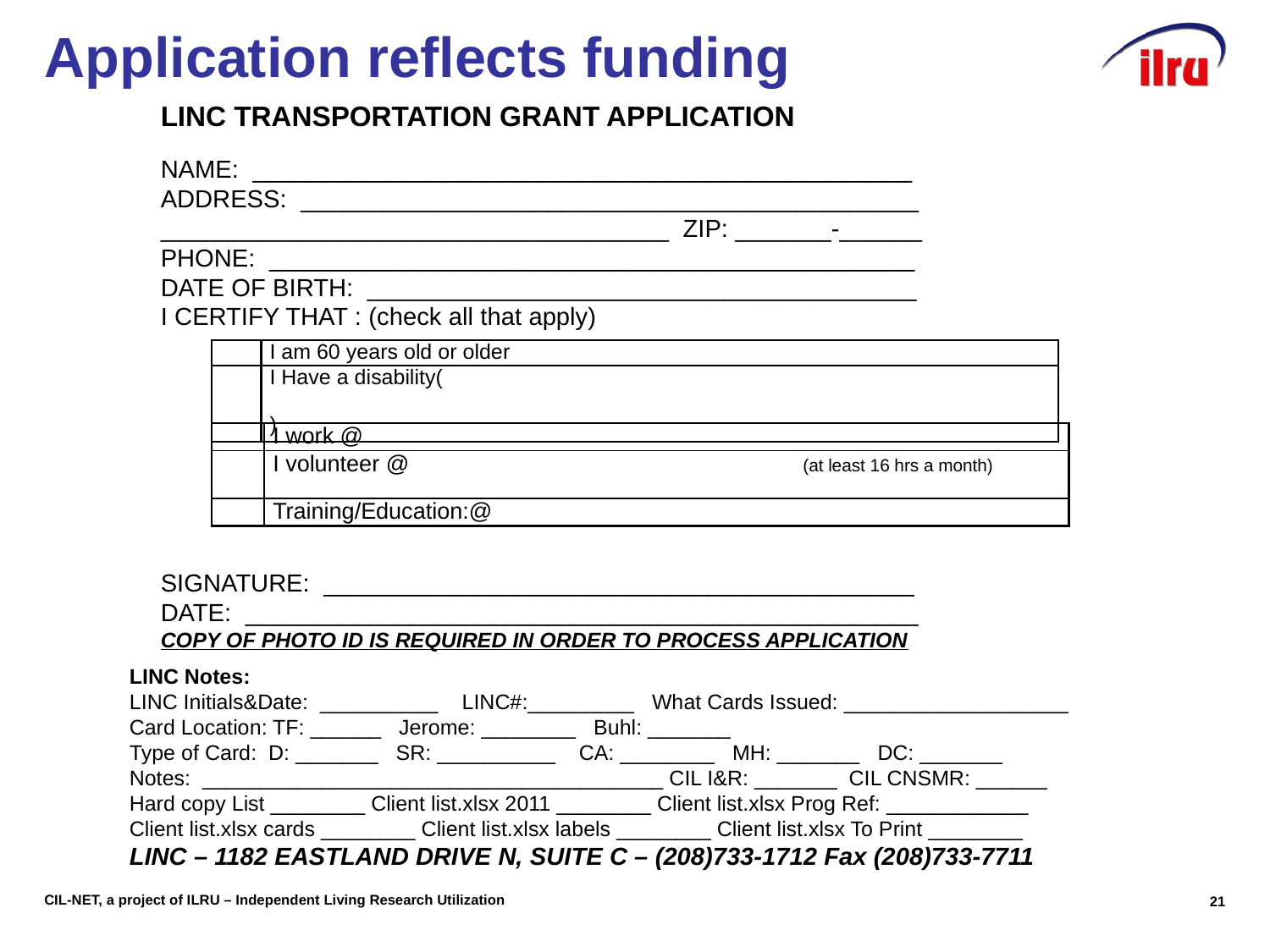

# Application reflects funding
LINC TRANSPORTATION GRANT APPLICATION

NAME:  ________________________________________________
ADDRESS:  _____________________________________________
_____________________________________  ZIP: _______-______
PHONE:  _______________________________________________
DATE OF BIRTH:  ________________________________________
I CERTIFY THAT : (check all that apply)

SIGNATURE:  ___________________________________________
DATE:  _________________________________________________
COPY OF PHOTO ID IS REQUIRED IN ORDER TO PROCESS APPLICATION

|  | I am 60 years old or older |
| --- | --- |
|  | I Have a disability( ) |
|  | I work @ |
| --- | --- |
|  | I volunteer @ (at least 16 hrs a month) |
|  | Training/Education:@ |
LINC Notes:
LINC Initials&Date:  __________    LINC#:_________   What Cards Issued: ___________________
Card Location: TF: ______   Jerome: ________   Buhl: _______
Type of Card:  D: _______   SR: __________    CA: ________   MH: _______   DC: _______
Notes:  _______________________________________ CIL I&R: _______  CIL CNSMR: ______
Hard copy List ________ Client list.xlsx 2011 ________ Client list.xlsx Prog Ref: ____________
Client list.xlsx cards ________ Client list.xlsx labels ________ Client list.xlsx To Print ________
LINC – 1182 EASTLAND DRIVE N, SUITE C – (208)733-1712 Fax (208)733-7711
21